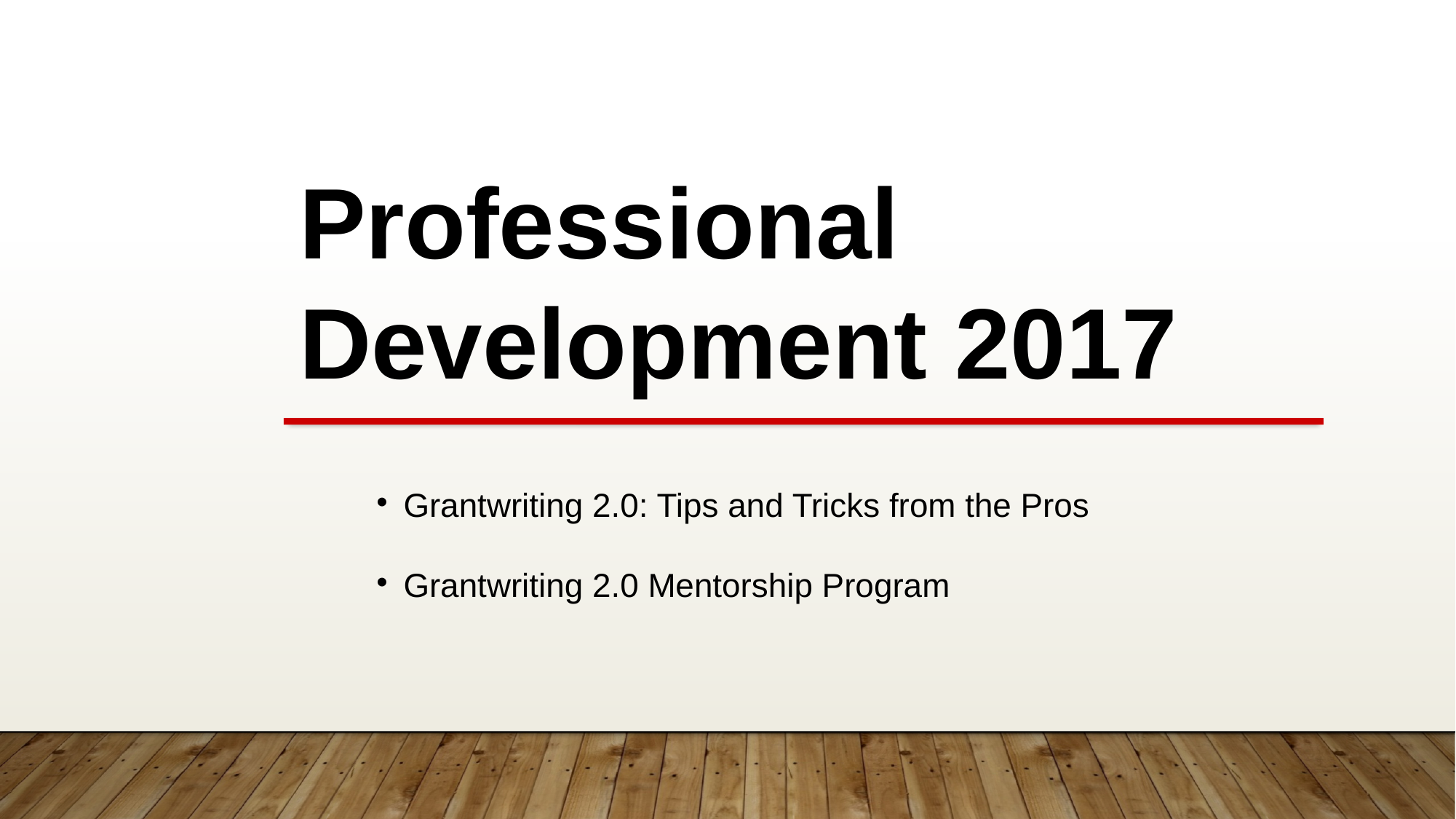

Professional Development 2017

Grantwriting 2.0: Tips and Tricks from the Pros
Grantwriting 2.0 Mentorship Program